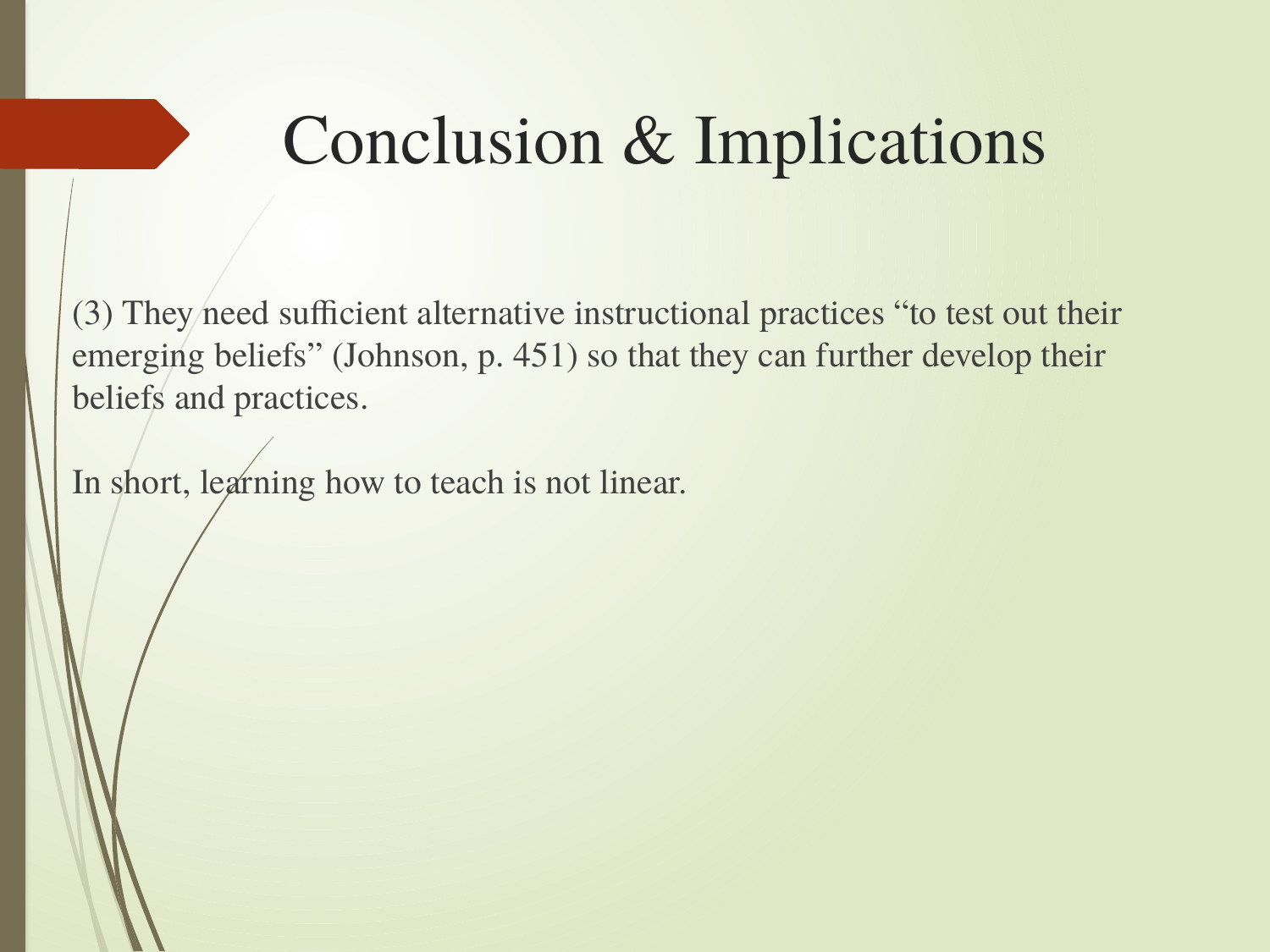

# Conclusion & Implications
(3) They need sufficient alternative instructional practices “to test out their emerging beliefs” (Johnson, p. 451) so that they can further develop their beliefs and practices.

In short, learning how to teach is not linear.